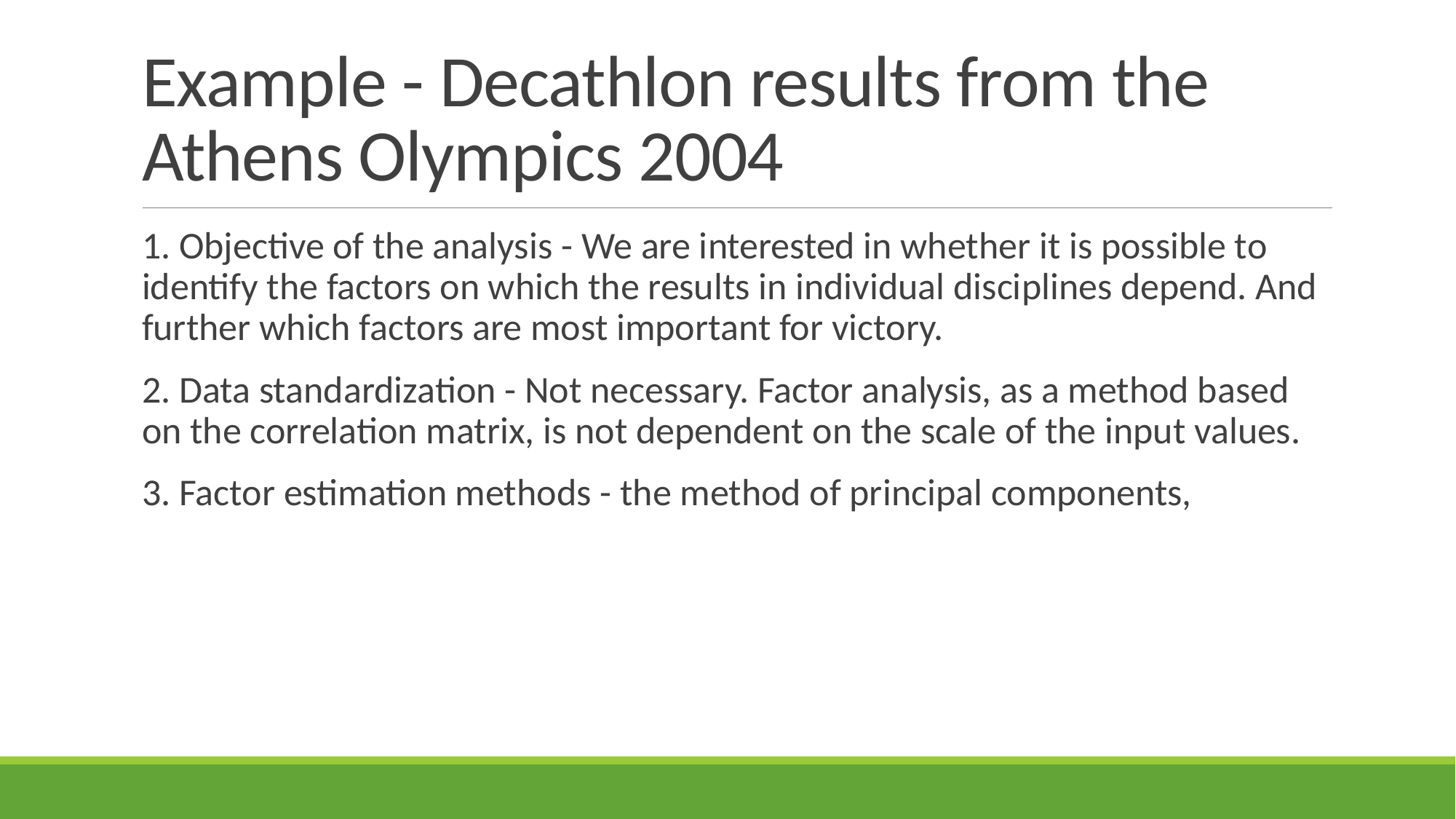

# Example - Decathlon results from the Athens Olympics 2004
1. Objective of the analysis - We are interested in whether it is possible to identify the factors on which the results in individual disciplines depend. And further which factors are most important for victory.
2. Data standardization - Not necessary. Factor analysis, as a method based on the correlation matrix, is not dependent on the scale of the input values.
3. Factor estimation methods - the method of principal components,